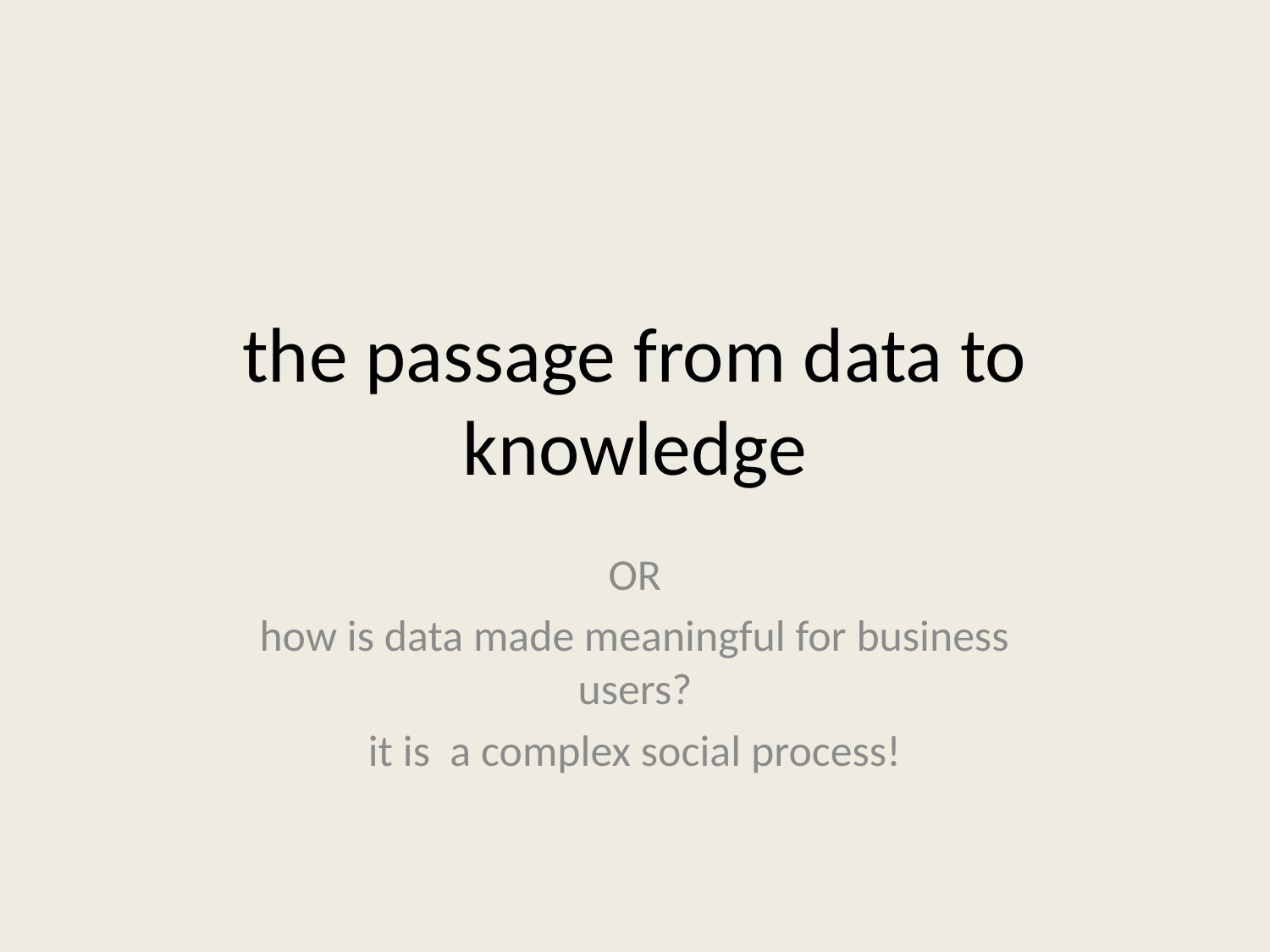

# the passage from data to knowledge
OR
how is data made meaningful for business users?
it is  a complex social process!